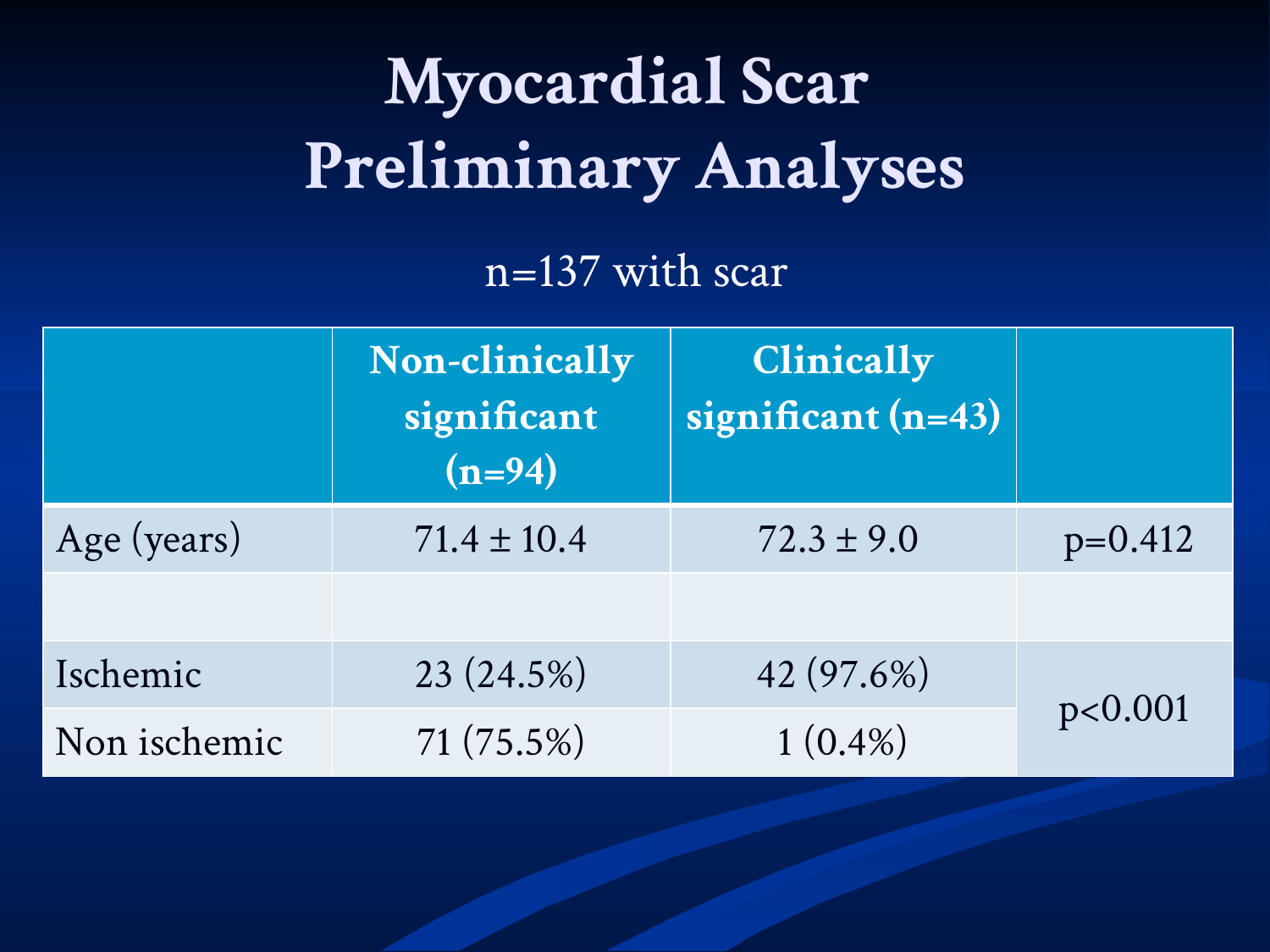

# Myocardial Scar Preliminary Analyses
n=137 with scar
|  | Non-clinically significant (n=94) | Clinically significant (n=43) |  |
| --- | --- | --- | --- |
| Age (years) | 71.4 ± 10.4 | 72.3 ± 9.0 | p=0.412 |
|  |  |  |  |
| Ischemic | 23 (24.5%) | 42 (97.6%) | p<0.001 |
| Non ischemic | 71 (75.5%) | 1 (0.4%) |  |